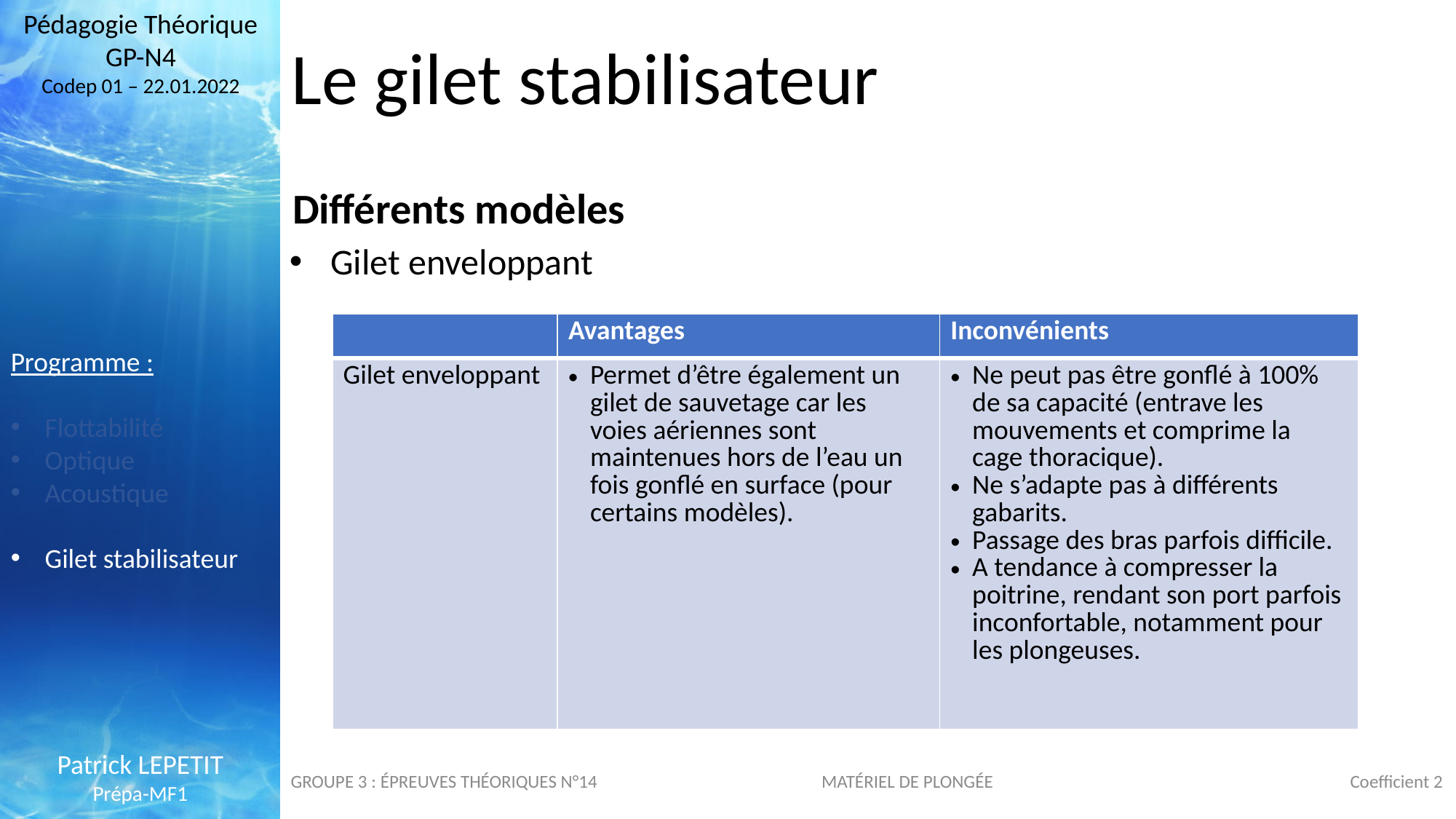

Pédagogie Théorique GP-N4
Codep 01 – 22.01.2022
Le gilet stabilisateur
Différents modèles
Gilet enveloppant
|  | Avantages | Inconvénients |
| --- | --- | --- |
| Gilet enveloppant | Permet d’être également un gilet de sauvetage car les voies aériennes sont maintenues hors de l’eau un fois gonflé en surface (pour certains modèles). | Ne peut pas être gonflé à 100% de sa capacité (entrave les mouvements et comprime la cage thoracique). Ne s’adapte pas à différents gabarits. Passage des bras parfois difficile. A tendance à compresser la poitrine, rendant son port parfois inconfortable, notamment pour les plongeuses. |
Programme :

Flottabilité
Optique
Acoustique

Gilet stabilisateur
Patrick LEPETIT
Prépa-MF1
GROUPE 3 : ÉPREUVES THÉORIQUES N°14
MATÉRIEL DE PLONGÉE
Coefficient 2